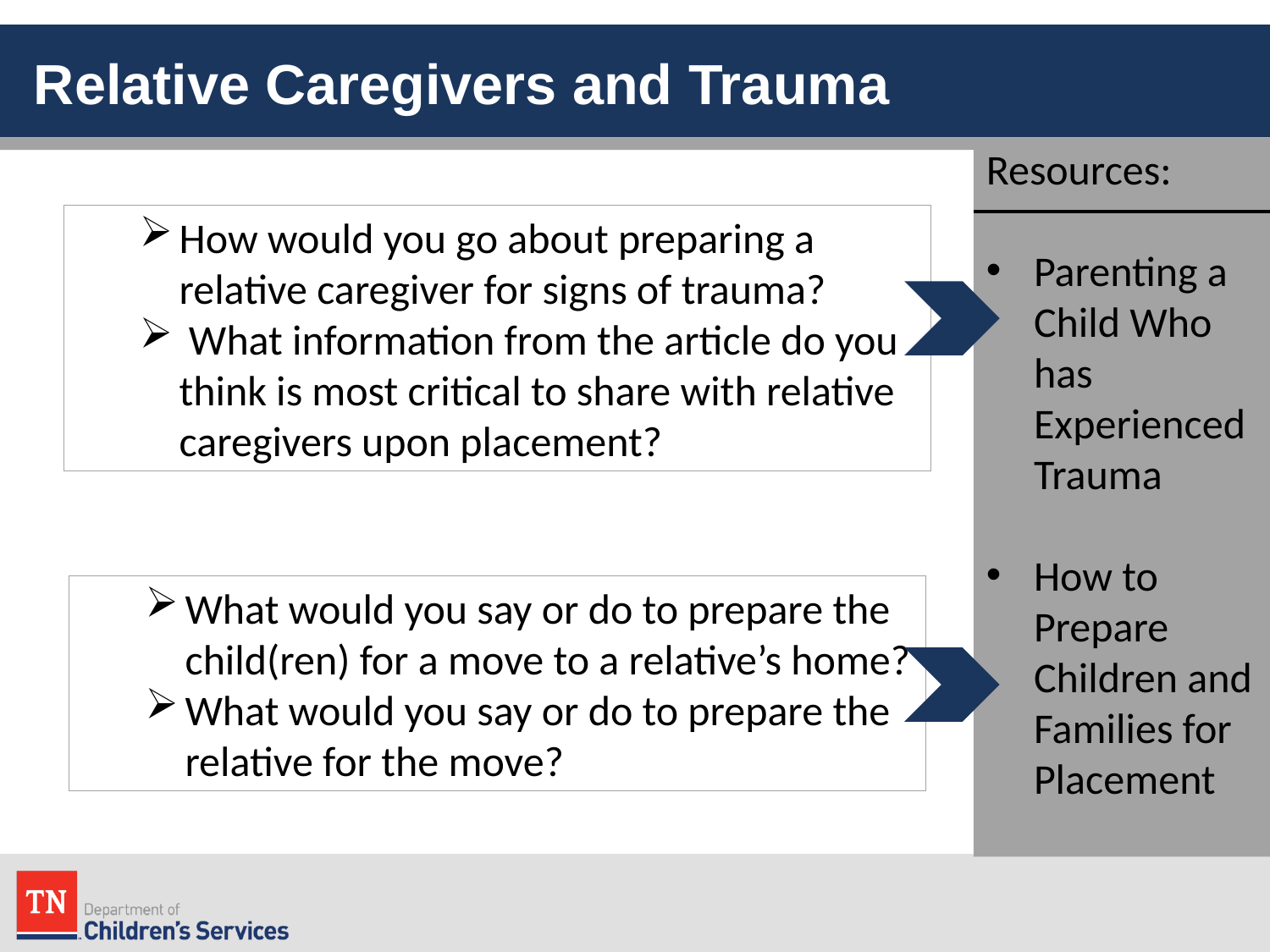

# Relative Caregivers and Trauma
Resources:

Parenting a Child Who has Experienced Trauma

How to Prepare Children and Families for Placement

How would you go about preparing a relative caregiver for signs of trauma?
 What information from the article do you think is most critical to share with relative caregivers upon placement?

What would you say or do to prepare the child(ren) for a move to a relative’s home?
What would you say or do to prepare the relative for the move?